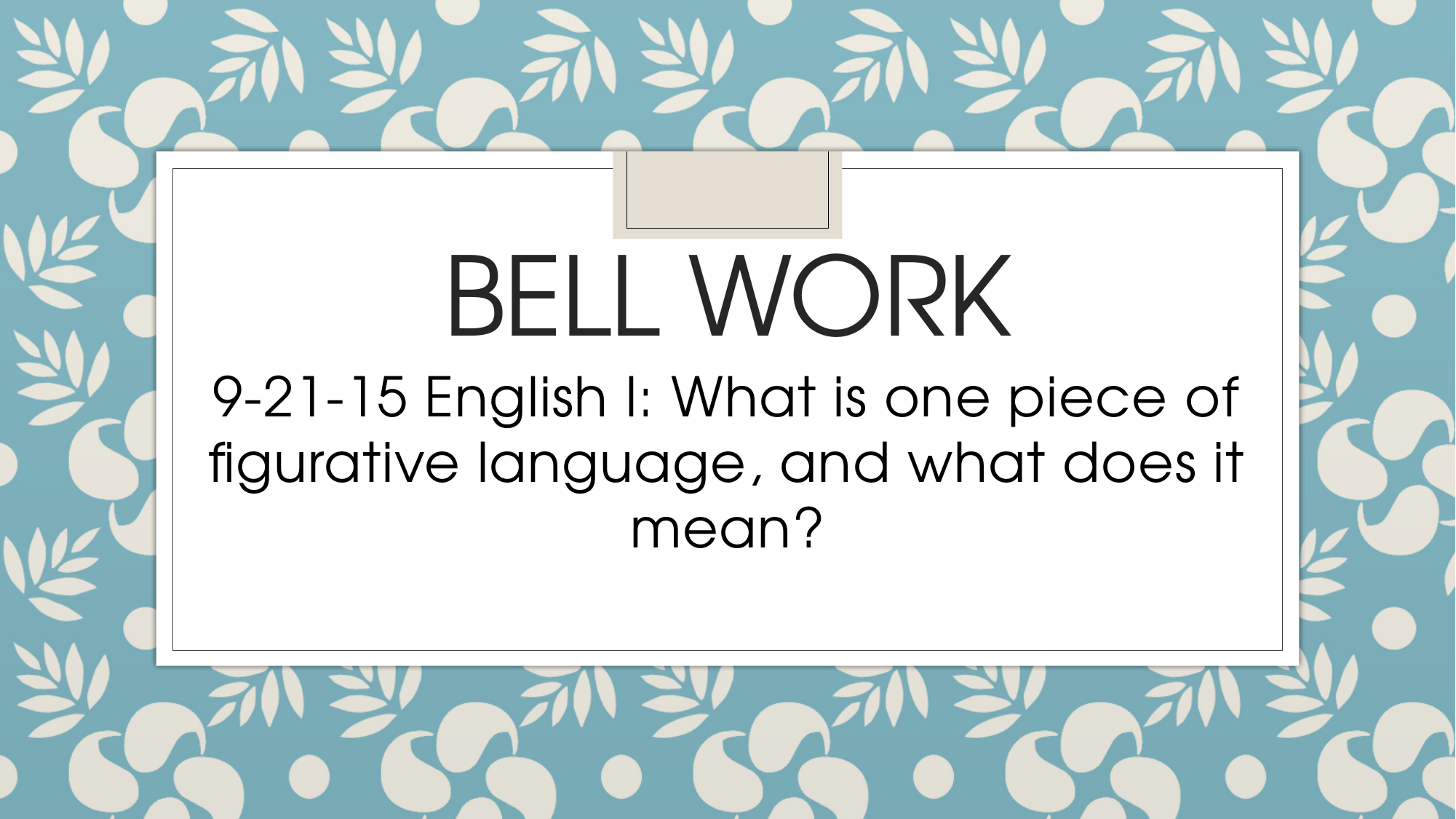

# Bell Work
9-21-15 English I: What is one piece of figurative language, and what does it mean?